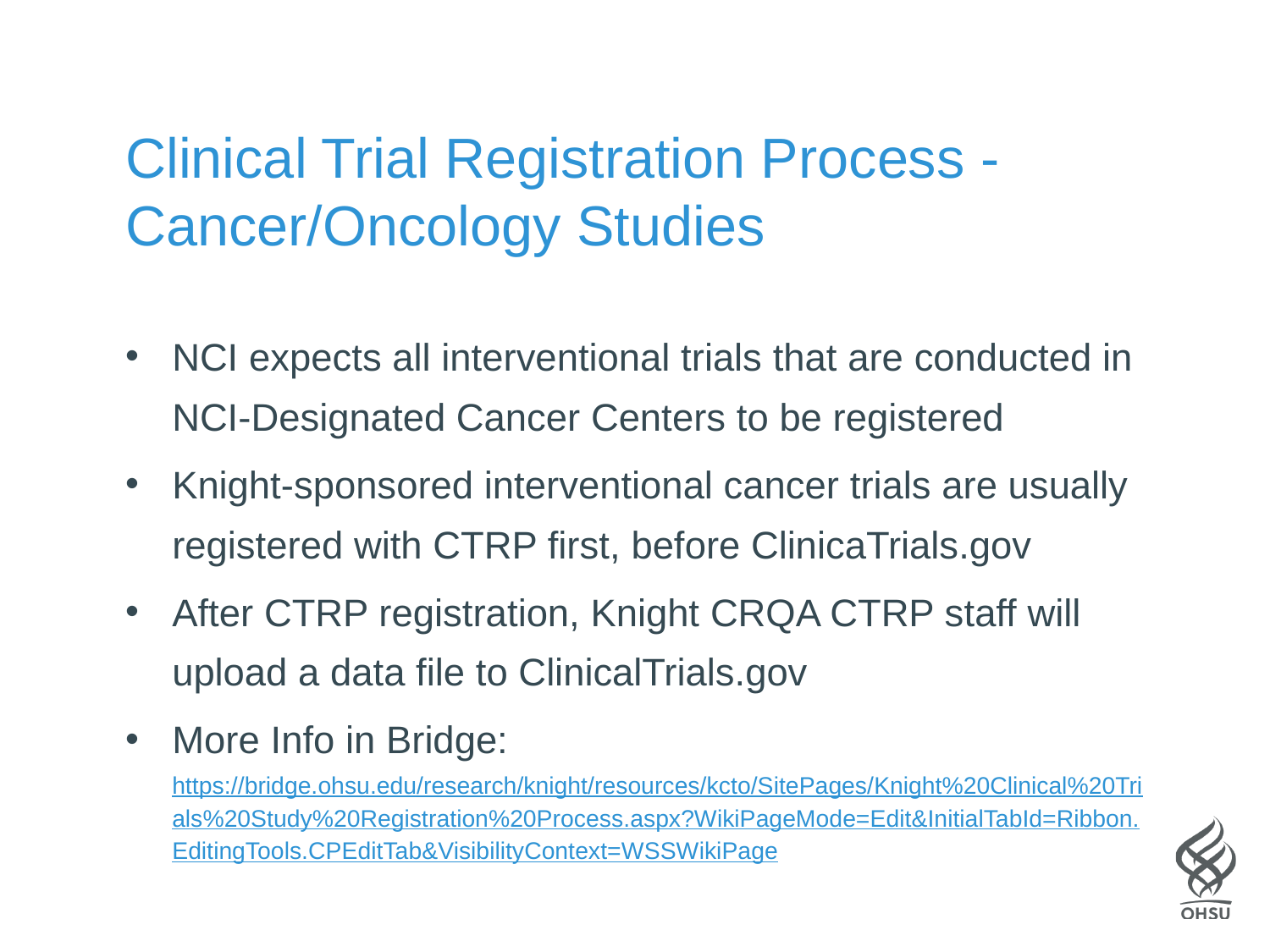

# Clinical Trial Registration Process - Cancer/Oncology Studies
NCI expects all interventional trials that are conducted in NCI-Designated Cancer Centers to be registered
Knight-sponsored interventional cancer trials are usually registered with CTRP first, before ClinicaTrials.gov
After CTRP registration, Knight CRQA CTRP staff will upload a data file to ClinicalTrials.gov
More Info in Bridge:  https://bridge.ohsu.edu/research/knight/resources/kcto/SitePages/Knight%20Clinical%20Trials%20Study%20Registration%20Process.aspx?WikiPageMode=Edit&InitialTabId=Ribbon.EditingTools.CPEditTab&VisibilityContext=WSSWikiPage